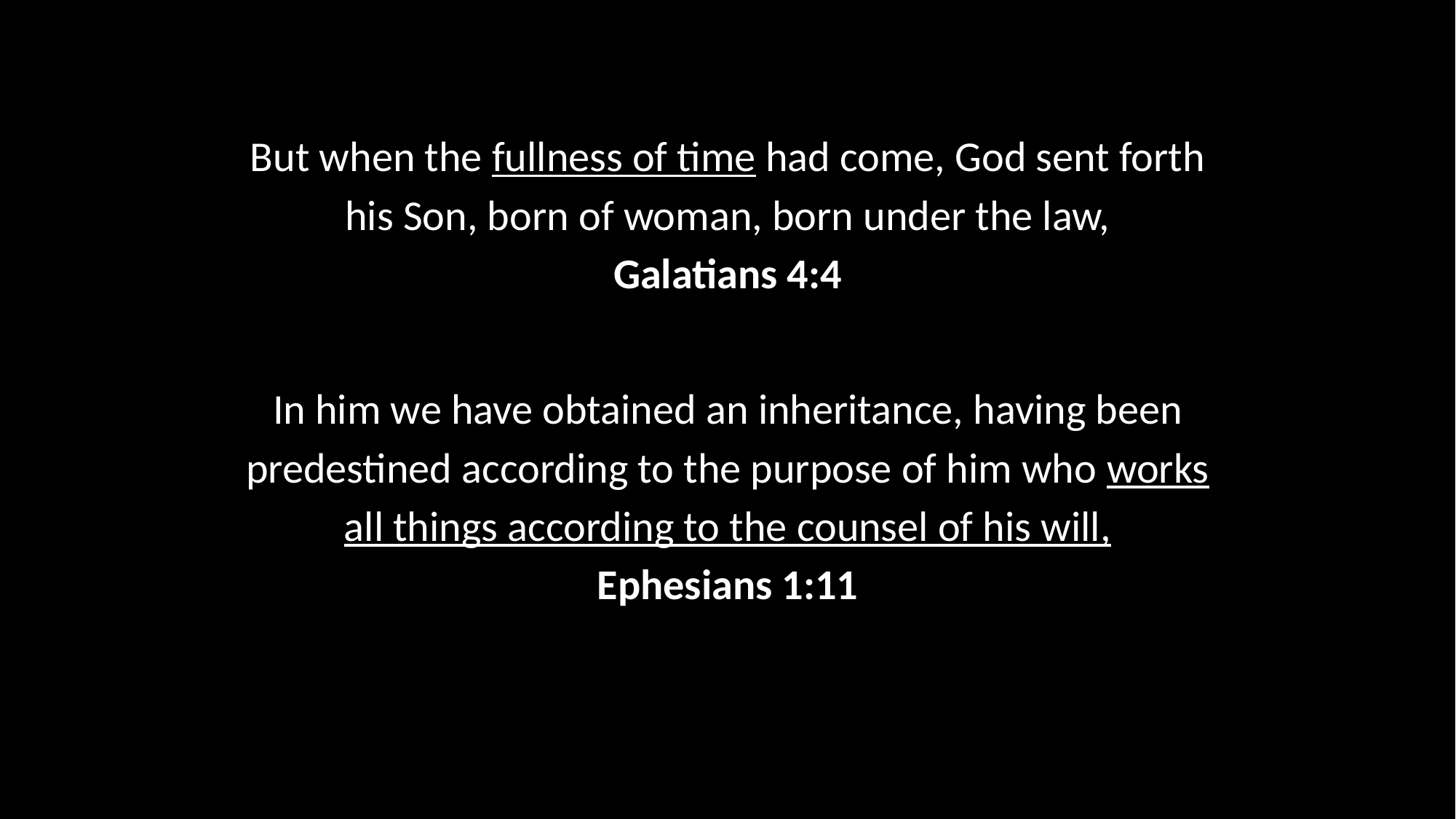

But when the fullness of time had come, God sent forth his Son, born of woman, born under the law,
Galatians 4:4

In him we have obtained an inheritance, having been predestined according to the purpose of him who works all things according to the counsel of his will,
Ephesians 1:11